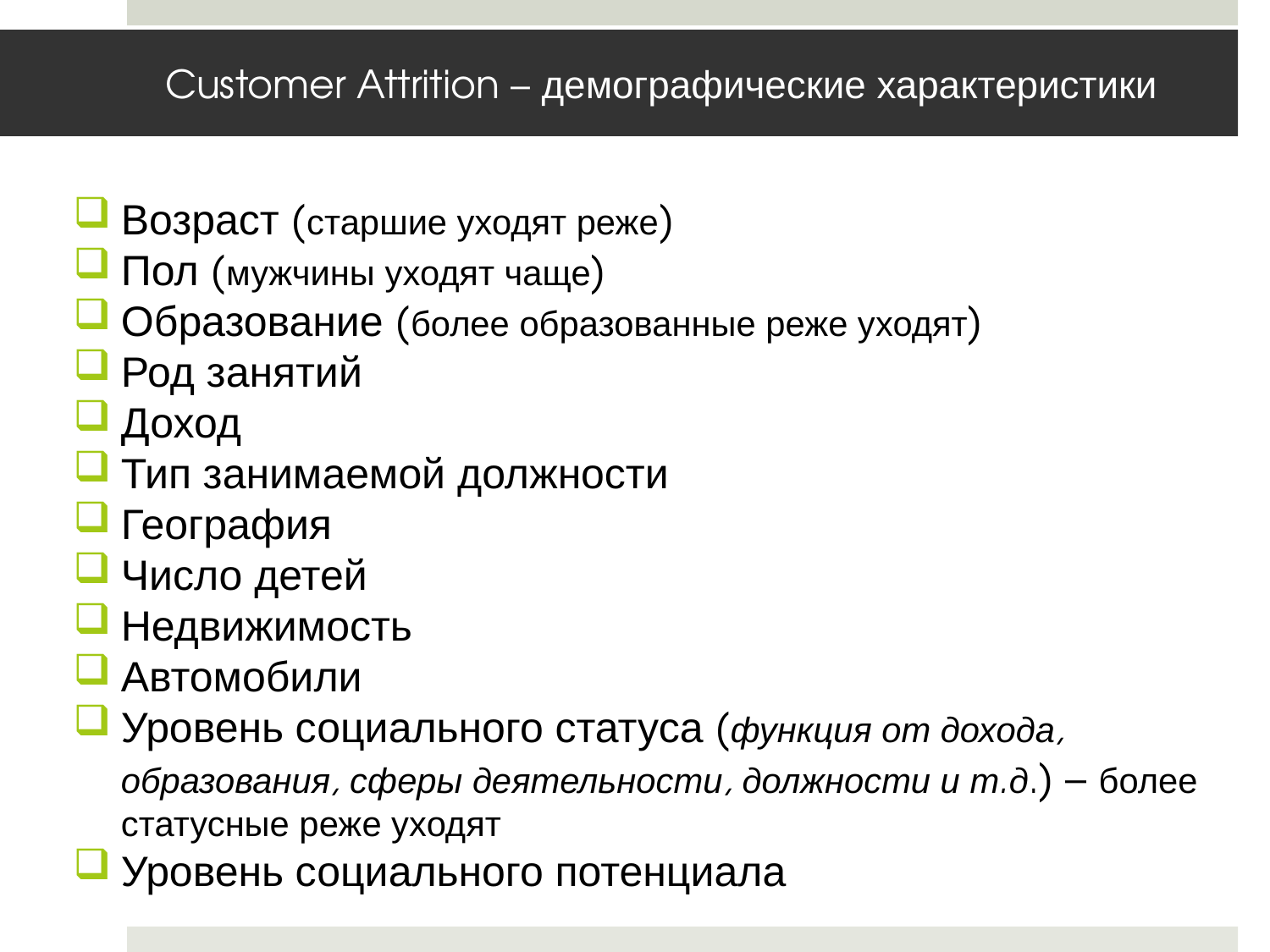

# Customer Attrition – демографические характеристики
Возраст (старшие уходят реже)
Пол (мужчины уходят чаще)
Образование (более образованные реже уходят)
Род занятий
Доход
Тип занимаемой должности
География
Число детей
Недвижимость
Автомобили
Уровень социального статуса (функция от дохода, образования, сферы деятельности, должности и т.д.) – более статусные реже уходят
Уровень социального потенциала